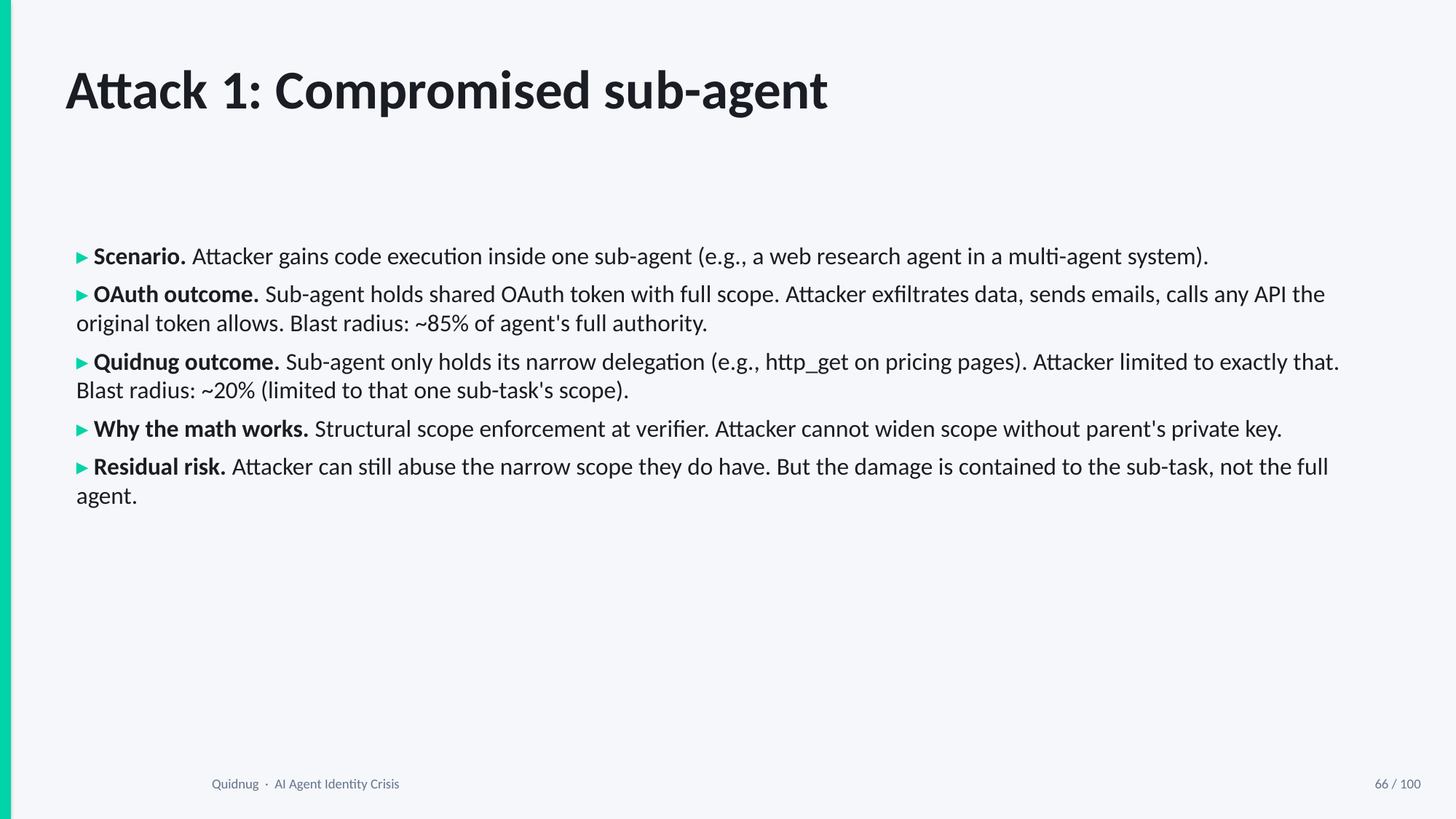

Attack 1: Compromised sub-agent
▸ Scenario. Attacker gains code execution inside one sub-agent (e.g., a web research agent in a multi-agent system).
▸ OAuth outcome. Sub-agent holds shared OAuth token with full scope. Attacker exfiltrates data, sends emails, calls any API the original token allows. Blast radius: ~85% of agent's full authority.
▸ Quidnug outcome. Sub-agent only holds its narrow delegation (e.g., http_get on pricing pages). Attacker limited to exactly that. Blast radius: ~20% (limited to that one sub-task's scope).
▸ Why the math works. Structural scope enforcement at verifier. Attacker cannot widen scope without parent's private key.
▸ Residual risk. Attacker can still abuse the narrow scope they do have. But the damage is contained to the sub-task, not the full agent.
Quidnug  ·  AI Agent Identity Crisis
66 / 100